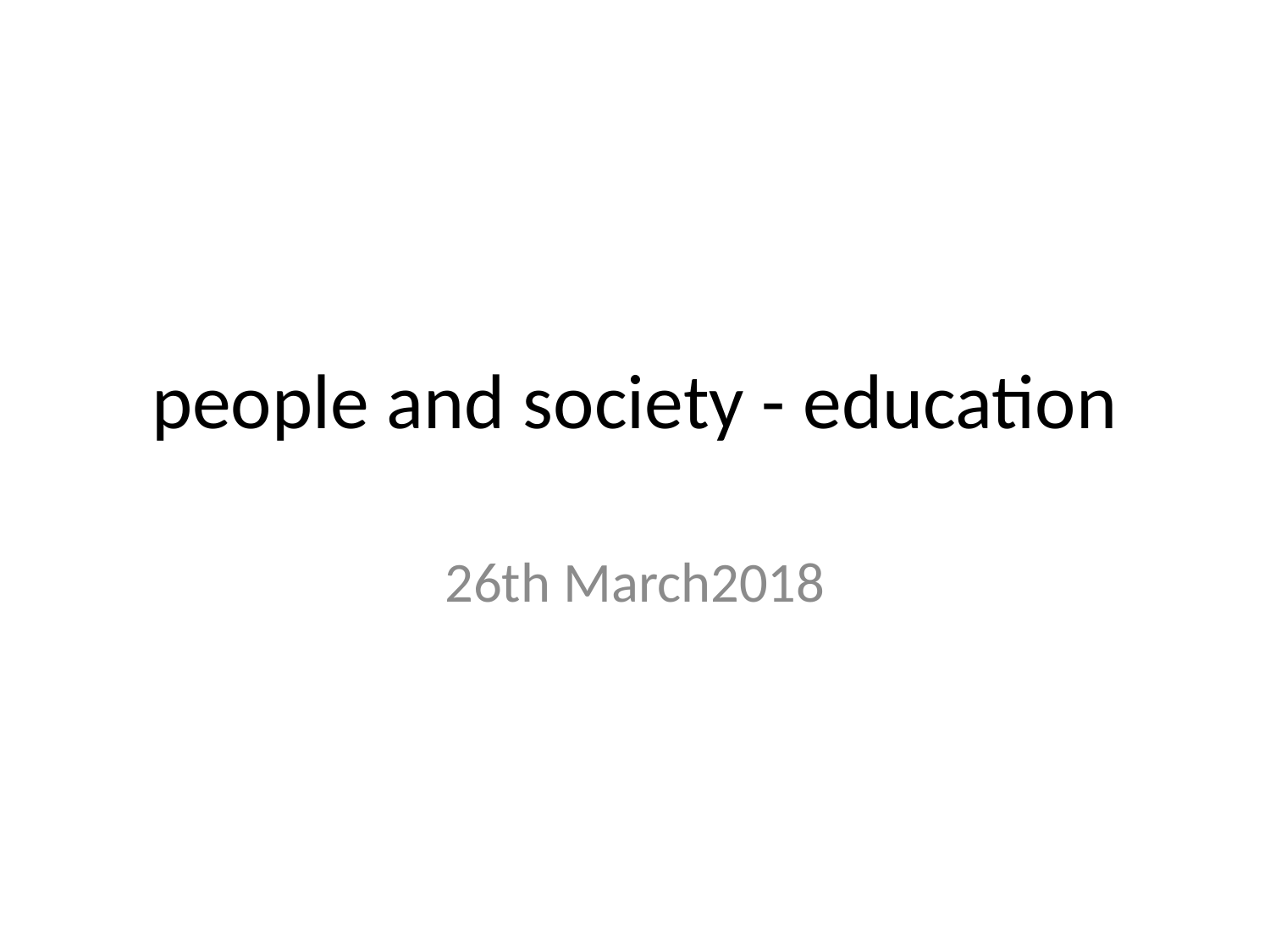

# people and society - education
26th March2018